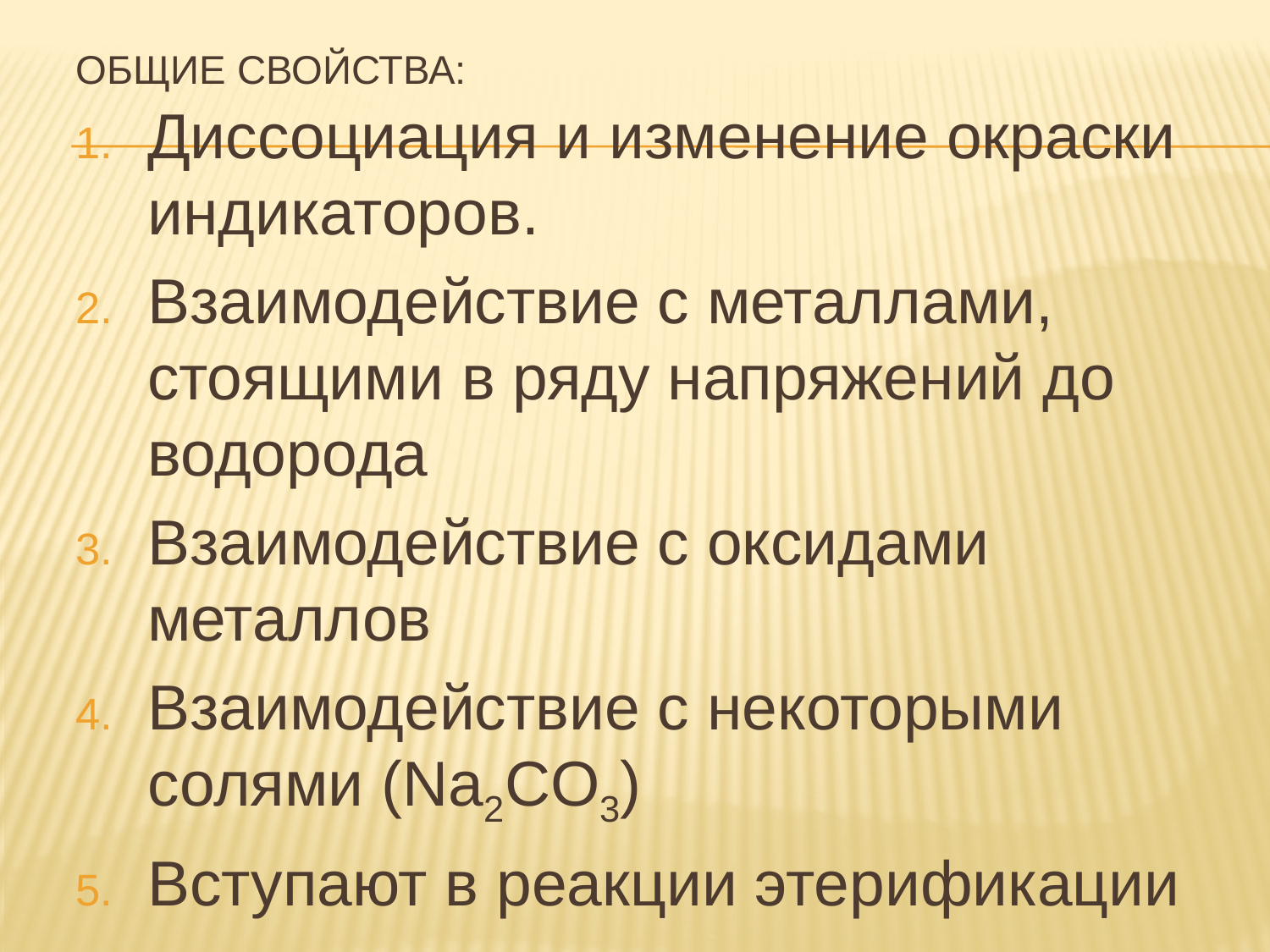

# Общие свойства:
Диссоциация и изменение окраски индикаторов.
Взаимодействие с металлами, стоящими в ряду напряжений до водорода
Взаимодействие с оксидами металлов
Взаимодействие с некоторыми солями (Na2CO3)
Вступают в реакции этерификации